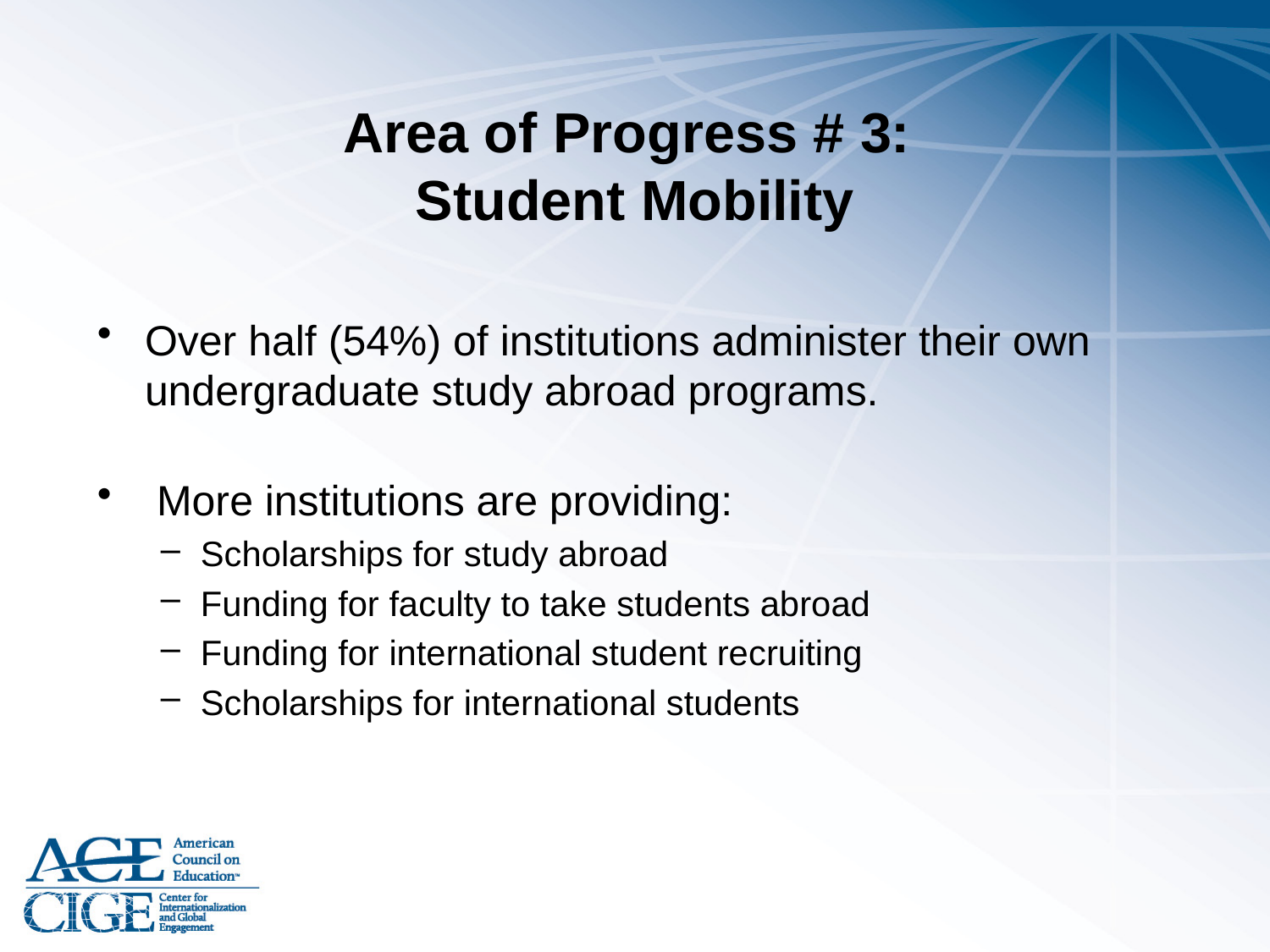

# Area of Progress # 3: Student Mobility
Over half (54%) of institutions administer their own undergraduate study abroad programs.
 More institutions are providing:
Scholarships for study abroad
Funding for faculty to take students abroad
Funding for international student recruiting
Scholarships for international students